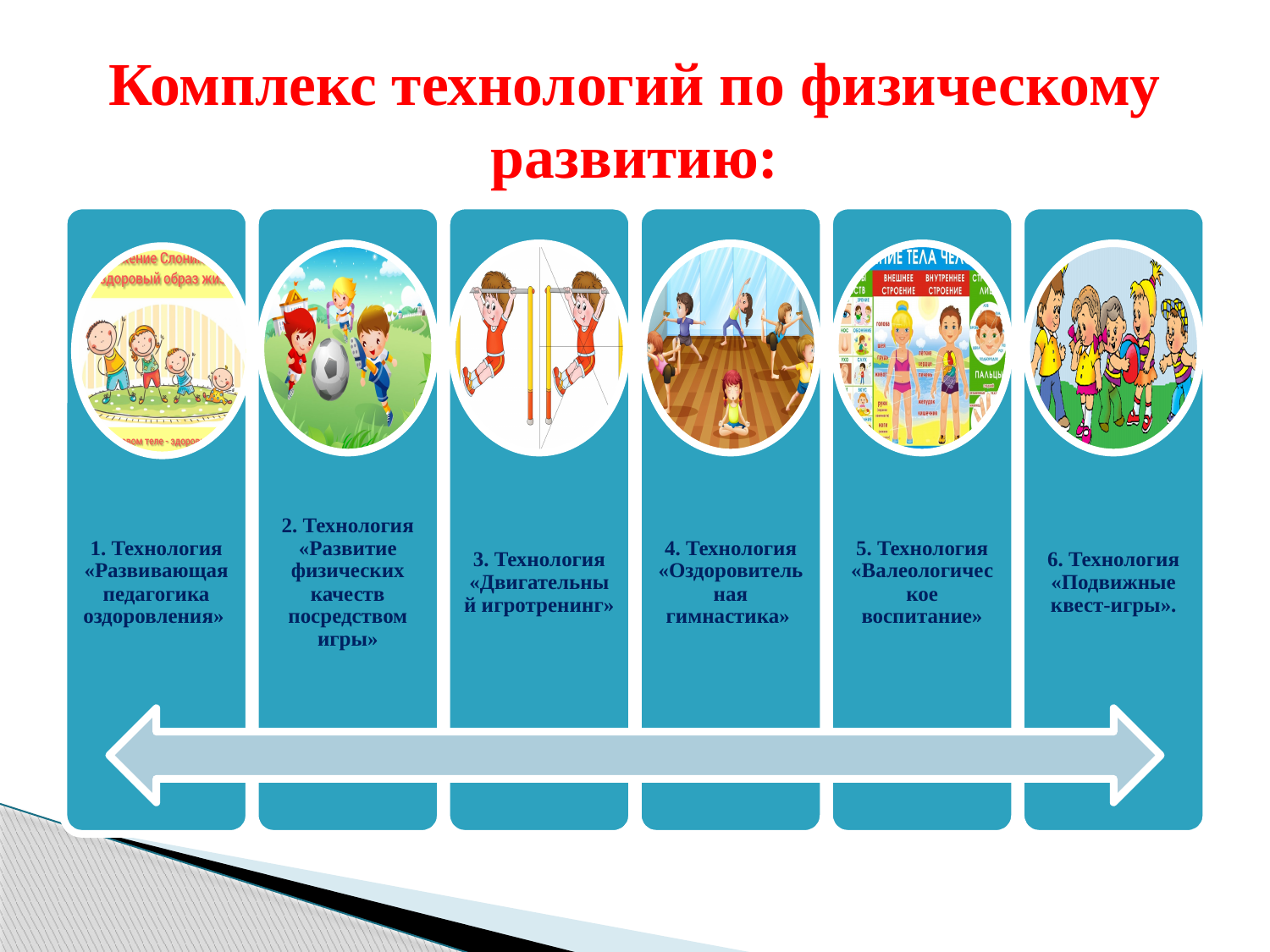

# Комплекс технологий по физическому развитию:
1. Технология «Развивающая педагогика оздоровления»
2. Технология «Развитие физических качеств посредством игры»
3. Технология «Двигательный игротренинг»
4. Технология «Оздоровительная гимнастика»
5. Технология «Валеологическое воспитание»
6. Технология «Подвижные квест-игры».